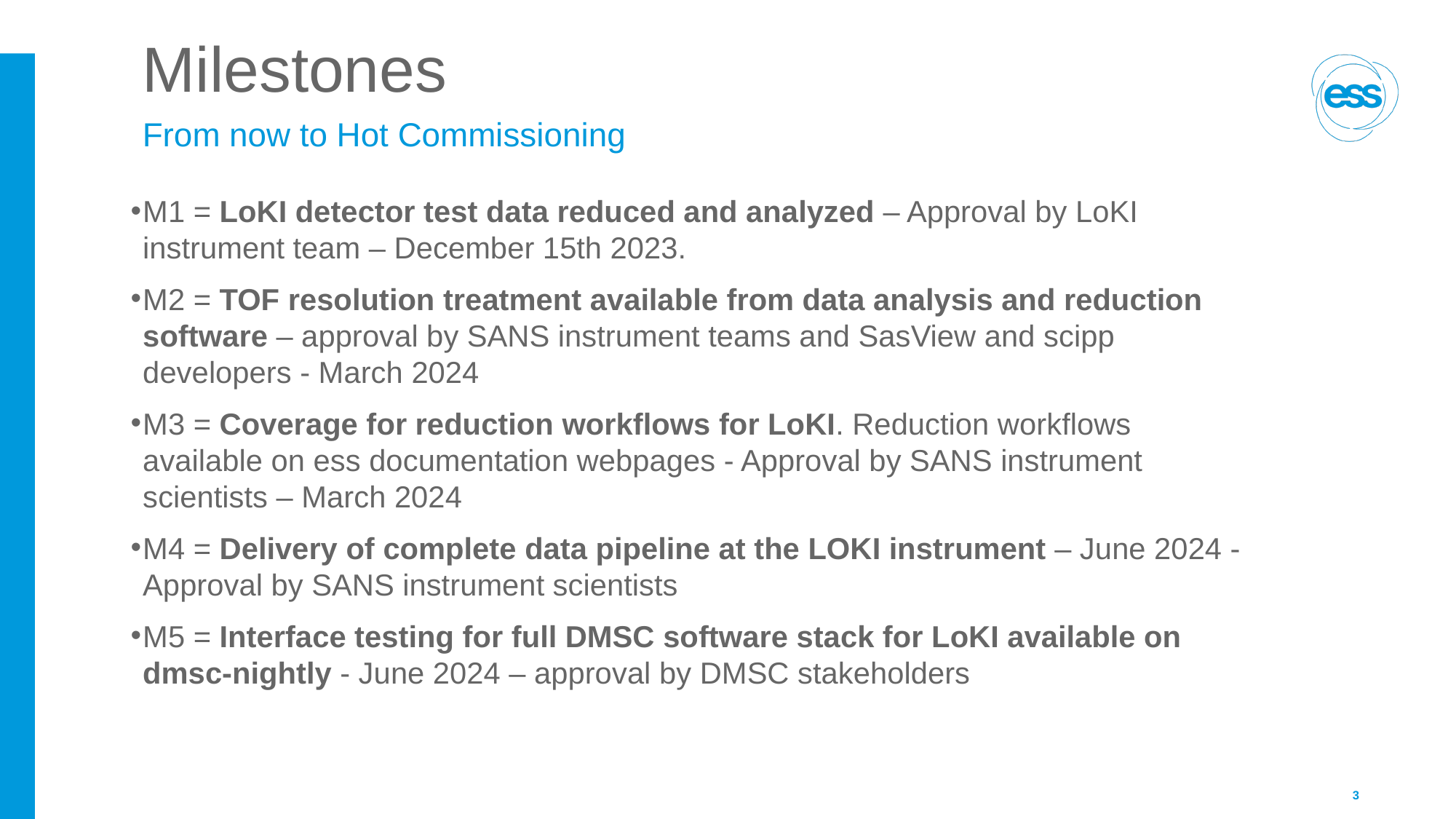

# Milestones
From now to Hot Commissioning
M1 = LoKI detector test data reduced and analyzed – Approval by LoKI instrument team – December 15th 2023.
M2 = TOF resolution treatment available from data analysis and reduction software – approval by SANS instrument teams and SasView and scipp developers - March 2024
M3 = Coverage for reduction workflows for LoKI. Reduction workflows available on ess documentation webpages - Approval by SANS instrument scientists – March 2024
M4 = Delivery of complete data pipeline at the LOKI instrument – June 2024 - Approval by SANS instrument scientists
M5 = Interface testing for full DMSC software stack for LoKI available on dmsc-nightly - June 2024 – approval by DMSC stakeholders

3